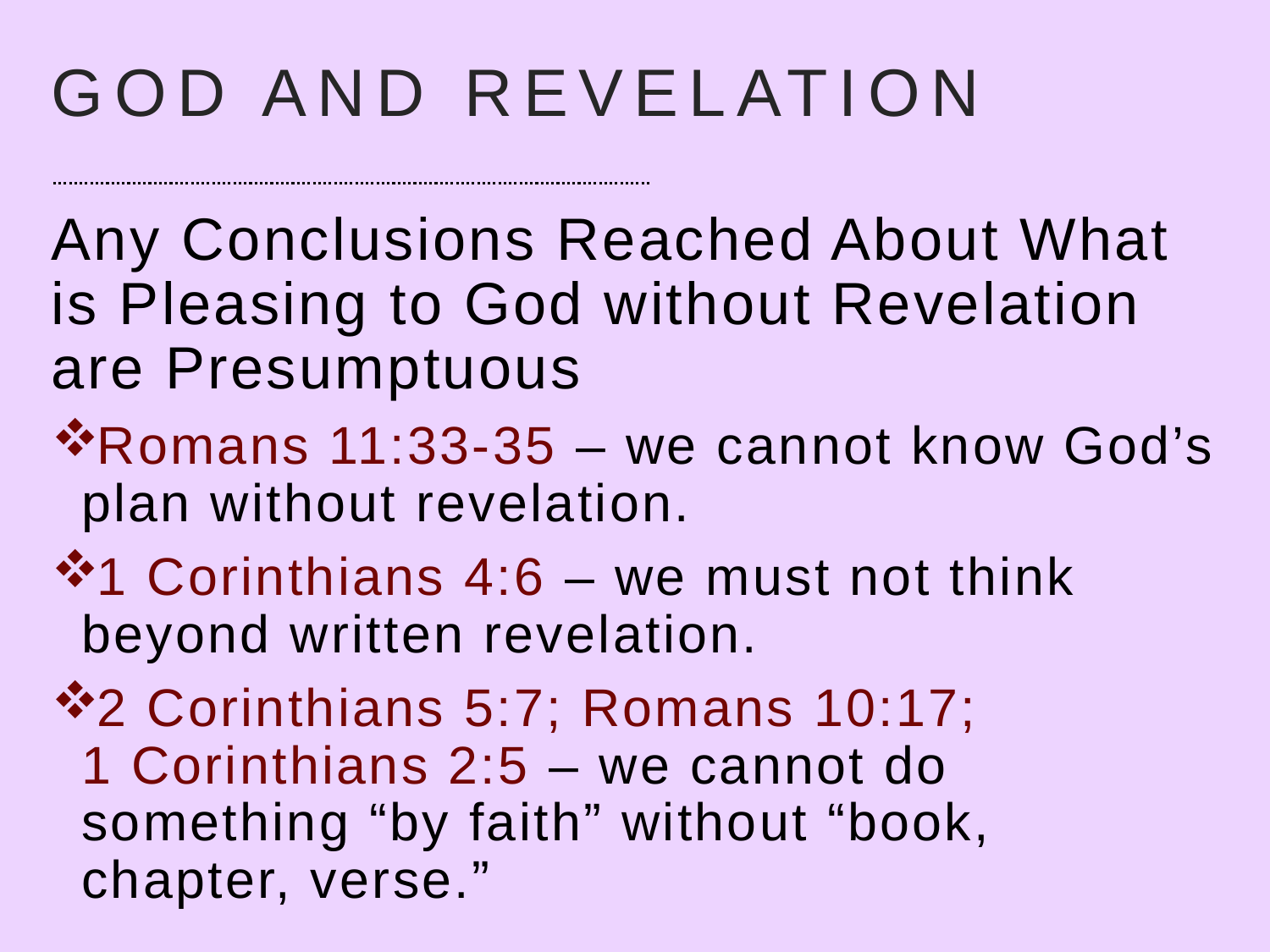

# God and Revelation
Any Conclusions Reached About What is Pleasing to God without Revelation are Presumptuous
Romans 11:33-35 – we cannot know God’s plan without revelation.
1 Corinthians 4:6 – we must not think beyond written revelation.
2 Corinthians 5:7; Romans 10:17;             1 Corinthians 2:5 – we cannot do something “by faith” without “book, chapter, verse.”